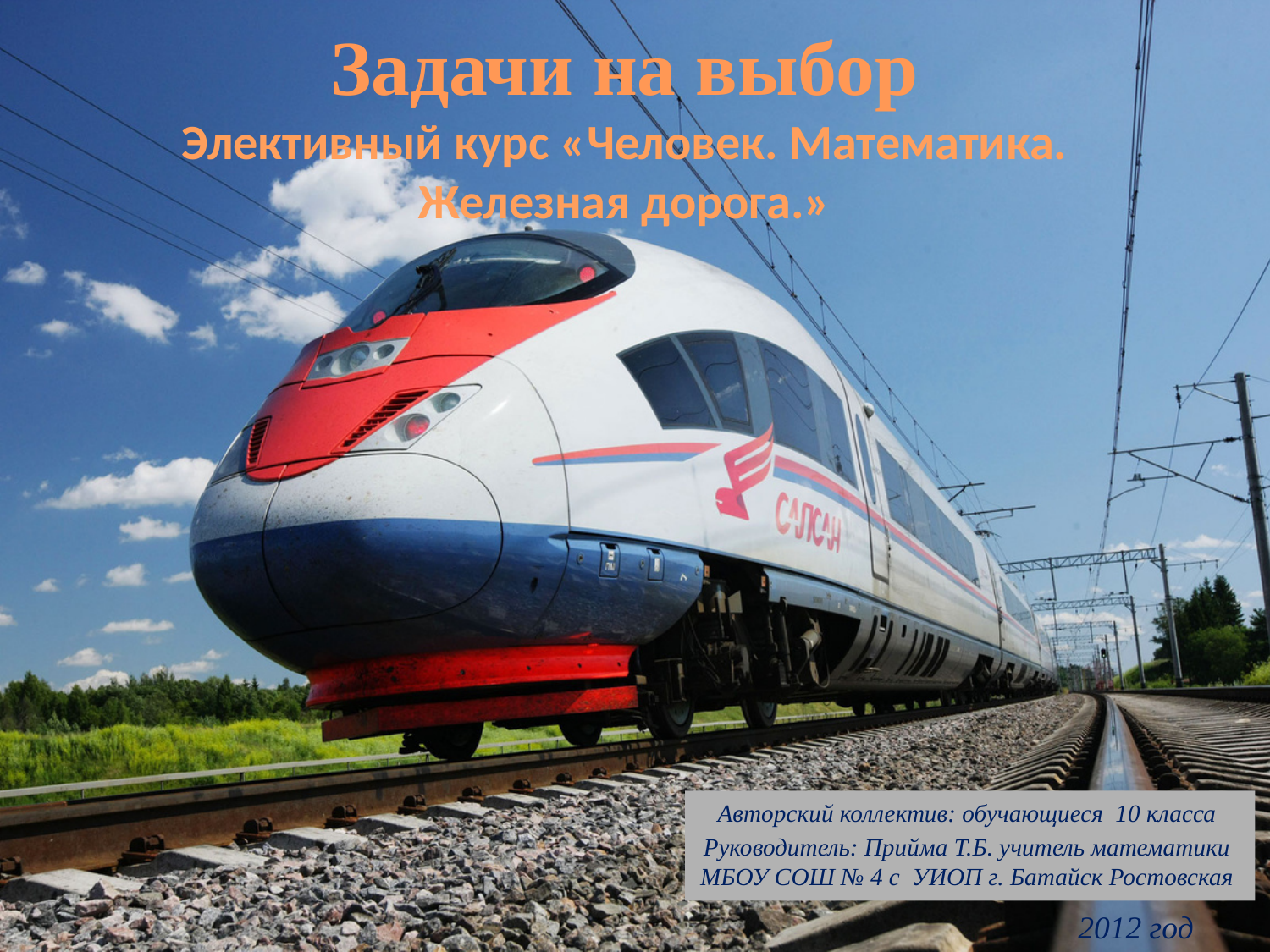

# Задачи на выбор Элективный курс «Человек. Математика. Железная дорога.»
Авторский коллектив: обучающиеся  10 класса
Руководитель: Прийма Т.Б. учитель математики  МБОУ СОШ № 4 с  УИОП г. Батайск Ростовская

2012 год